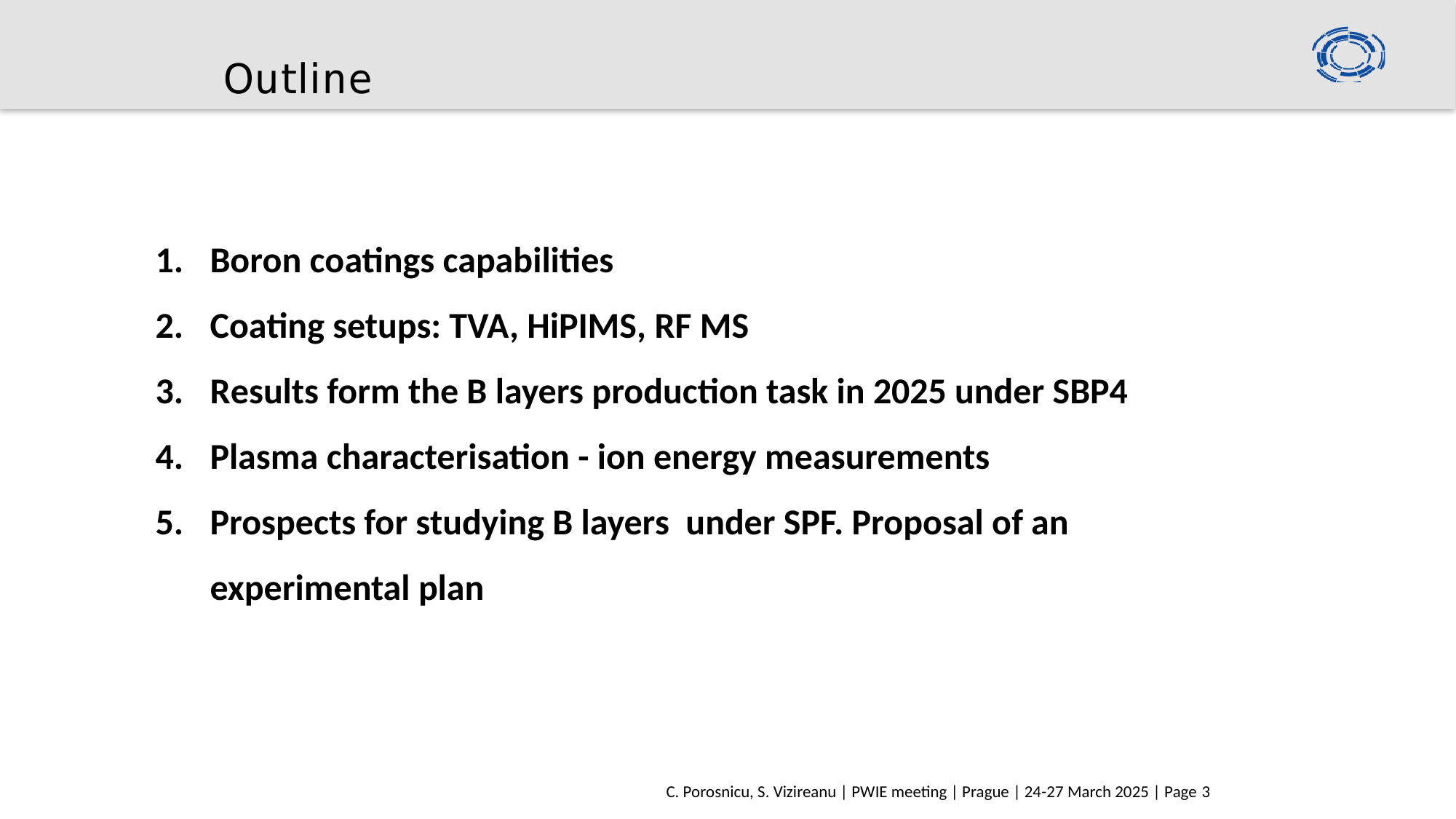

# Outline
Boron coatings capabilities
Coating setups: TVA, HiPIMS, RF MS
Results form the B layers production task in 2025 under SBP4
Plasma characterisation - ion energy measurements
Prospects for studying B layers  under SPF. Proposal of an experimental plan
C. Porosnicu, S. Vizireanu | PWIE meeting | Prague | 24-27 March 2025 | Page 3